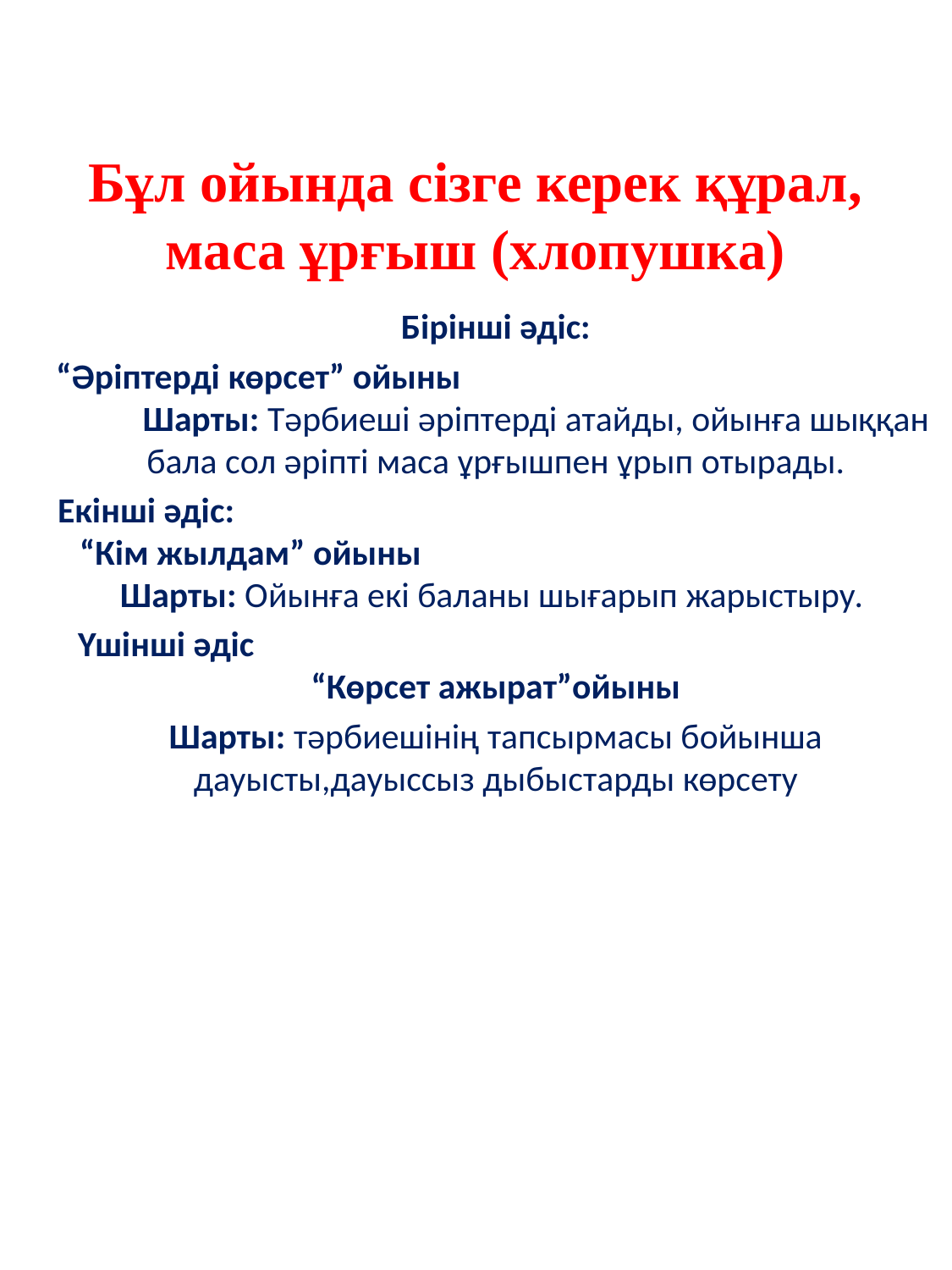

# Бұл ойында сізге керек құрал, маса ұрғыш (хлопушка)
Бірінші әдіс:
“Әріптерді көрсет” ойыны                                                                      Шарты: Тәрбиеші әріптерді атайды, ойынға шыққан бала сол әріпті маса ұрғышпен ұрып отырады.
Екінші әдіс:                                                                                        “Кім жылдам” ойыны                                                              Шарты: Ойынға екі баланы шығарып жарыстыру.
Үшінші әдіс                                                                                   “Көрсет ажырат”ойыны
Шарты: тәрбиешінің тапсырмасы бойынша дауысты,дауыссыз дыбыстарды көрсету